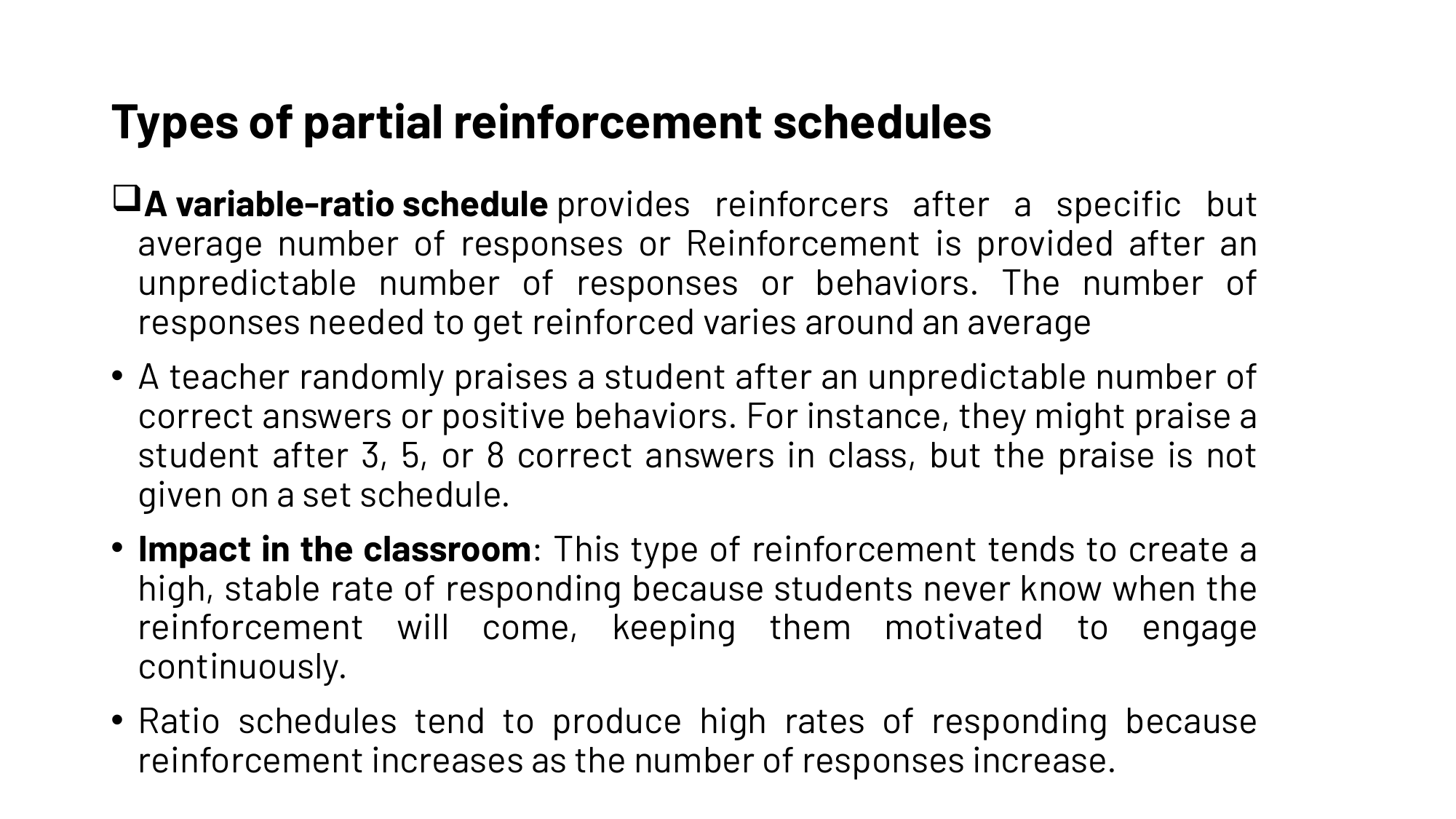

# Types of partial reinforcement schedules
A variable-ratio schedule provides reinforcers after a specific but average number of responses or Reinforcement is provided after an unpredictable number of responses or behaviors. The number of responses needed to get reinforced varies around an average
A teacher randomly praises a student after an unpredictable number of correct answers or positive behaviors. For instance, they might praise a student after 3, 5, or 8 correct answers in class, but the praise is not given on a set schedule.
Impact in the classroom: This type of reinforcement tends to create a high, stable rate of responding because students never know when the reinforcement will come, keeping them motivated to engage continuously.
Ratio schedules tend to produce high rates of responding because reinforcement increases as the number of responses increase.